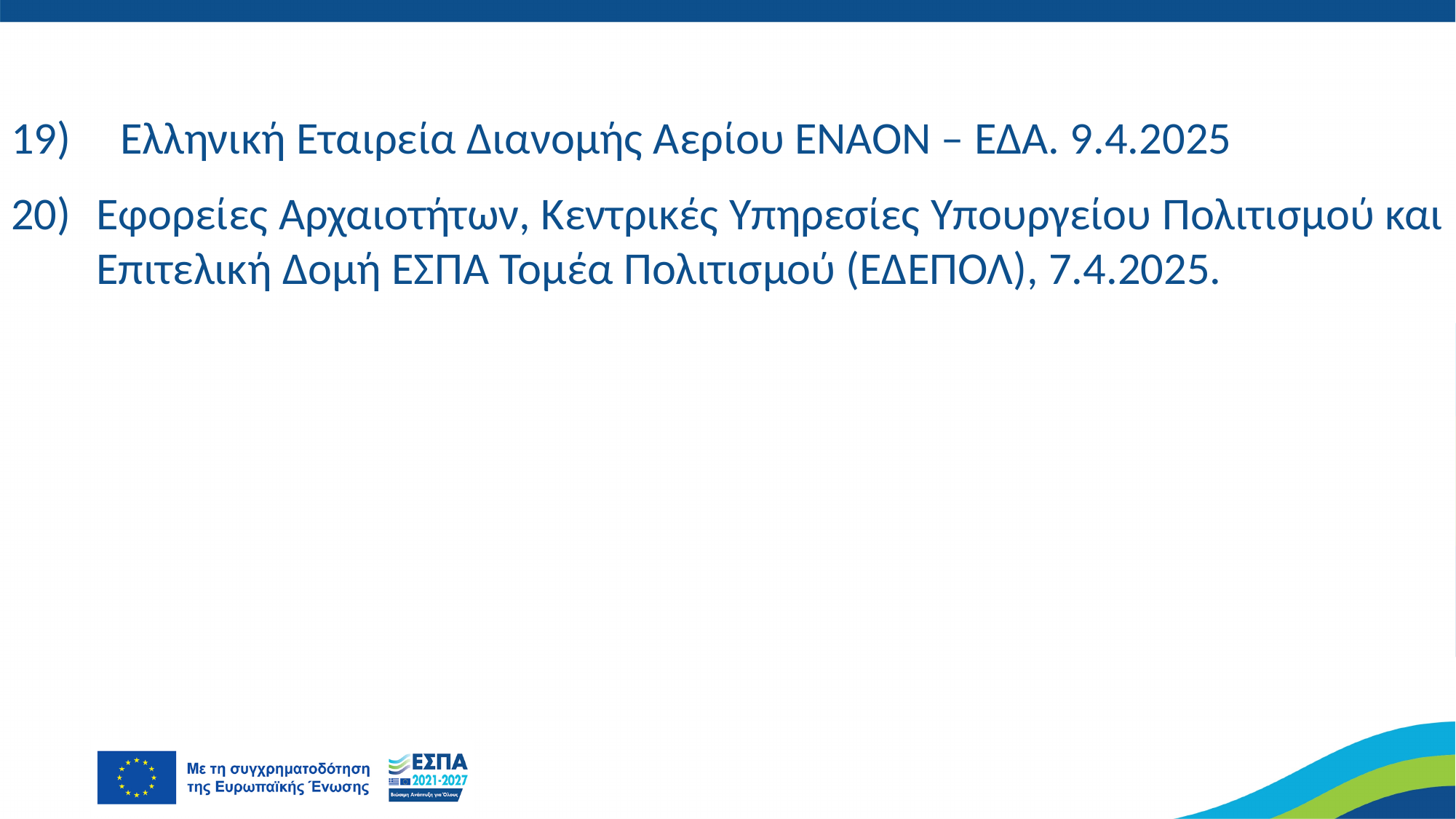

19)	Ελληνική Εταιρεία Διανομής Αερίου ΕΝΑΟΝ – ΕΔΑ. 9.4.2025
20)	Εφορείες Αρχαιοτήτων, Κεντρικές Υπηρεσίες Υπουργείου Πολιτισμού και Επιτελική Δομή ΕΣΠΑ Τομέα Πολιτισμού (ΕΔΕΠΟΛ), 7.4.2025.